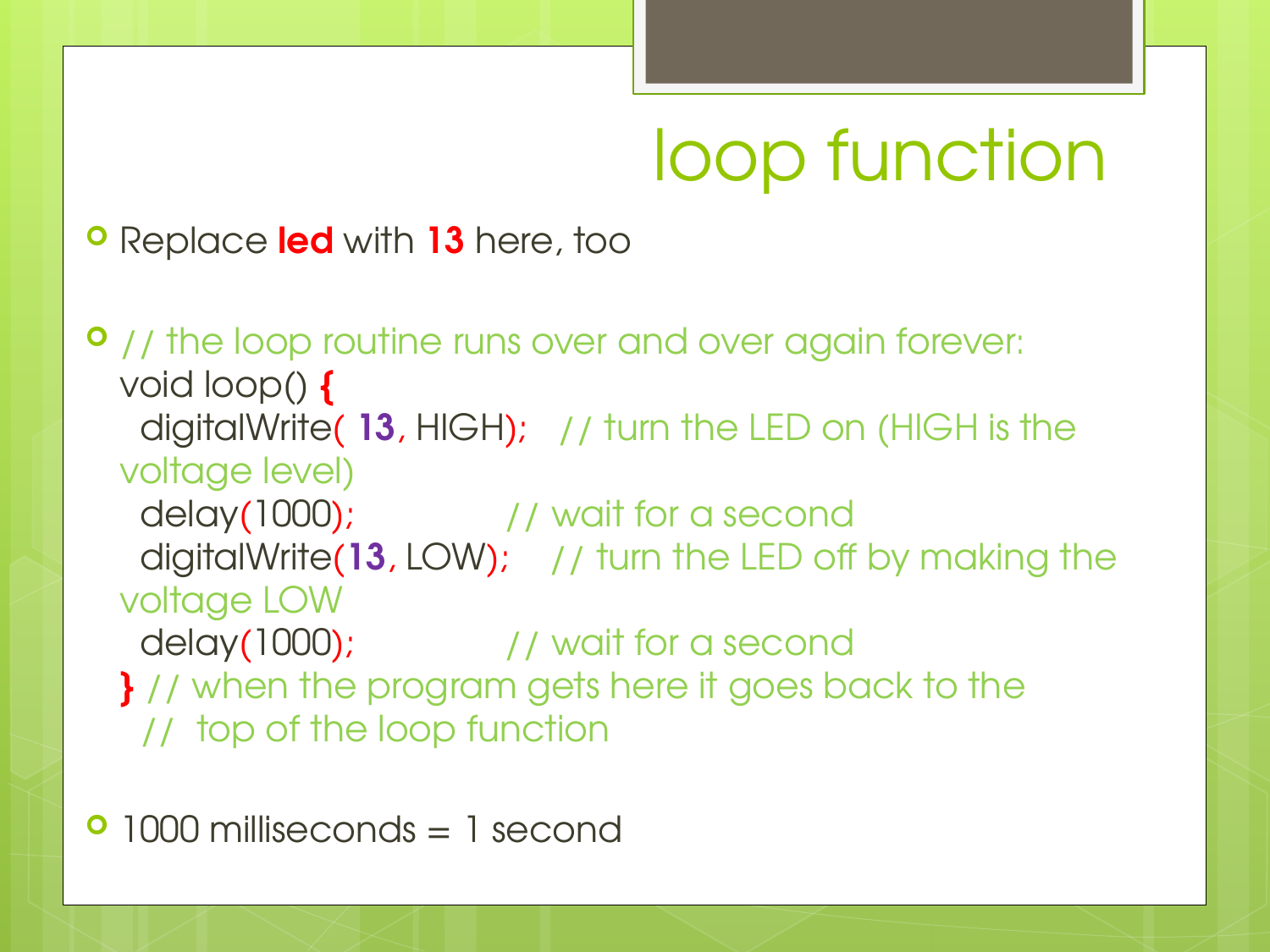

# loop function
Replace led with 13 here, too

// the loop routine runs over and over again forever:
void loop() {
  digitalWrite( 13, HIGH);   // turn the LED on (HIGH is the voltage level)
  delay(1000);               // wait for a second
  digitalWrite(13, LOW);    // turn the LED off by making the voltage LOW
  delay(1000);               // wait for a second
} // when the program gets here it goes back to the
  //  top of the loop function

1000 milliseconds = 1 second